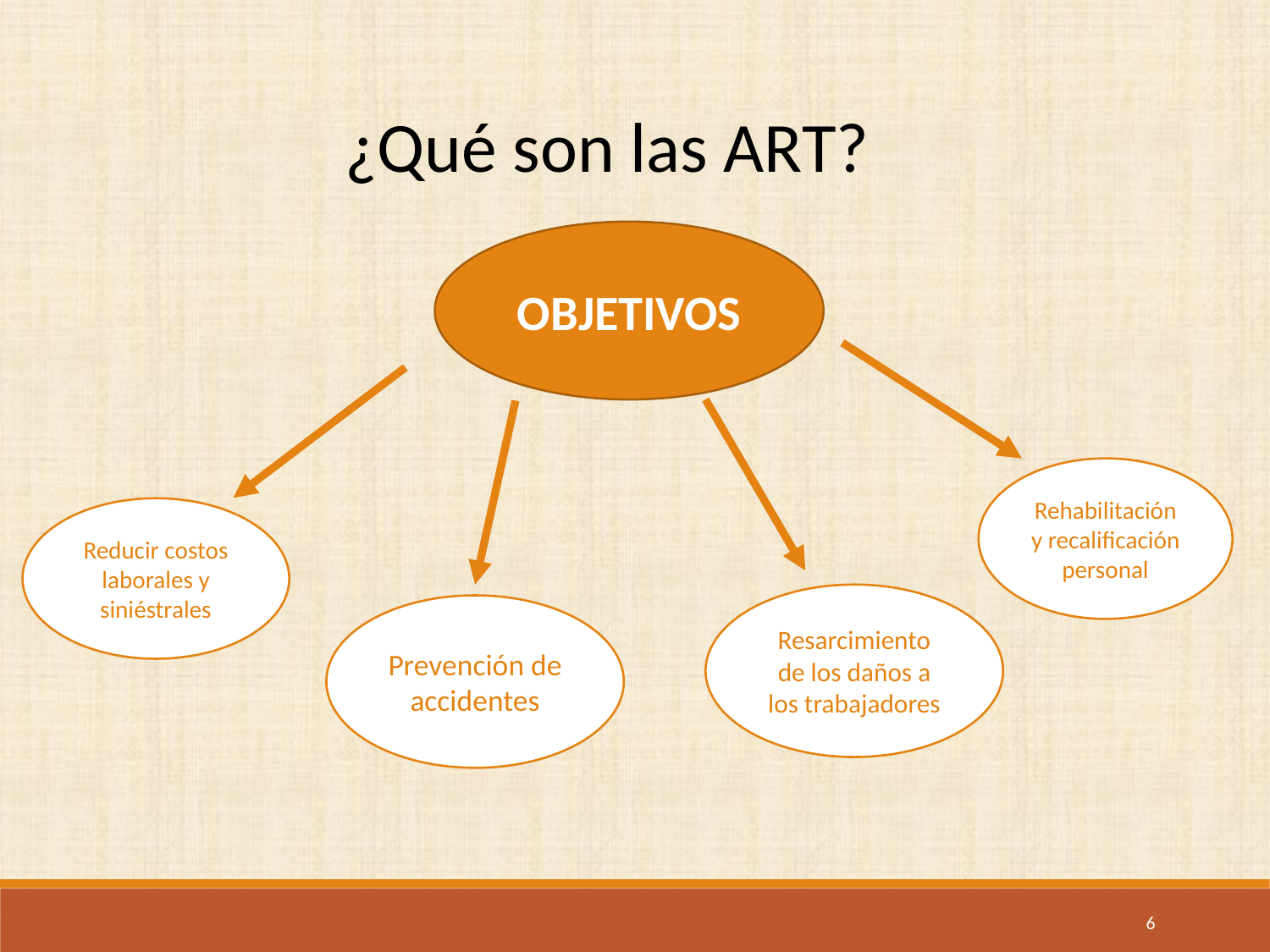

¿Qué son las ART?
OBJETIVOS
Rehabilitación y recalificación personal
Reducir costos laborales y siniéstrales
Resarcimiento de los daños a los trabajadores
Prevención de accidentes
6